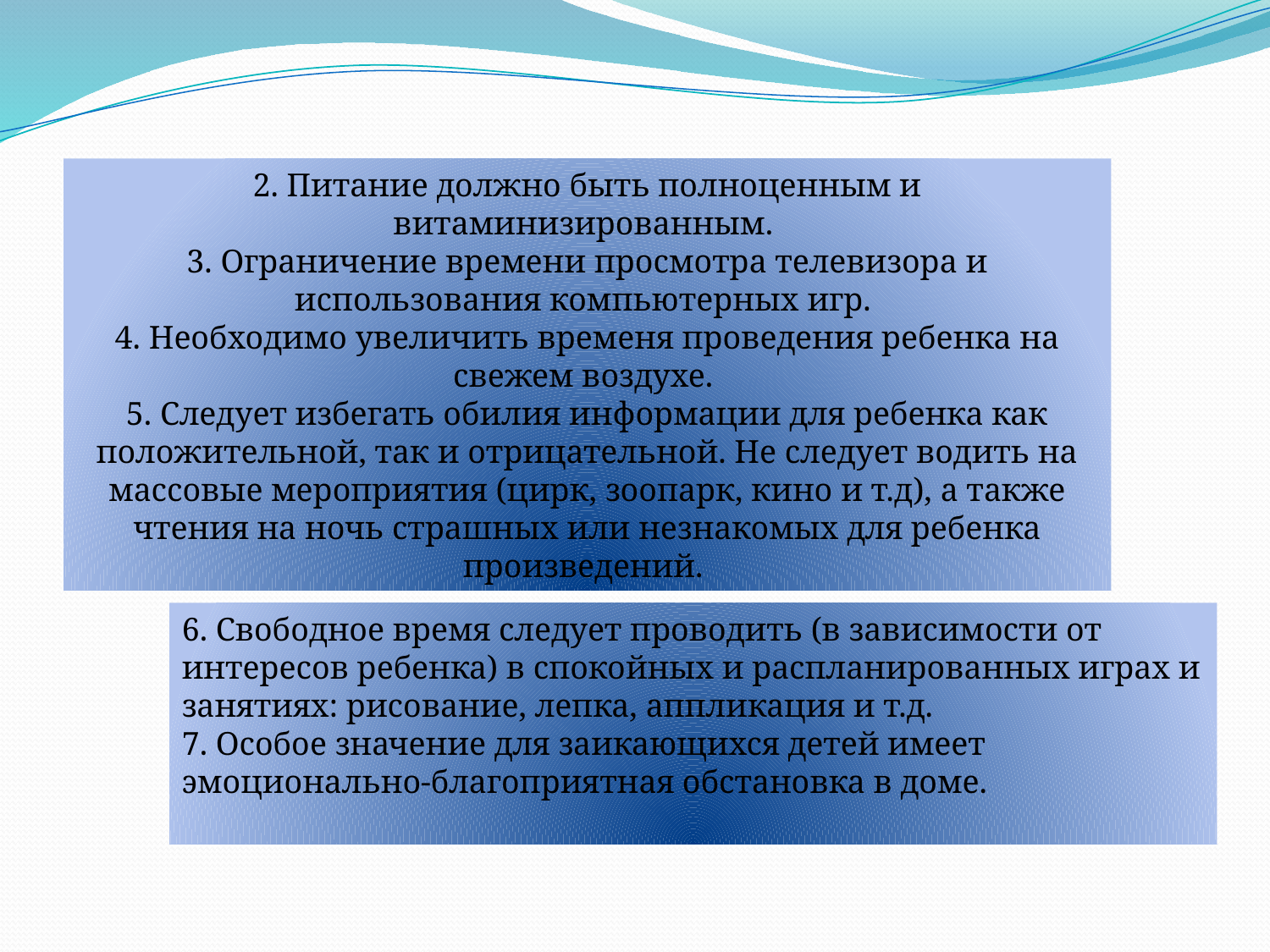

2. Питание должно быть полноценным и витаминизированным. 
3. Ограничение времени просмотра телевизора и использования компьютерных игр. 
4. Необходимо увеличить временя проведения ребенка на свежем воздухе. 
5. Следует избегать обилия информации для ребенка как положительной, так и отрицательной. Не следует водить на массовые мероприятия (цирк, зоопарк, кино и т.д), а также чтения на ночь страшных или незнакомых для ребенка произведений.
6. Свободное время следует проводить (в зависимости от интересов ребенка) в спокойных и распланированных играх и занятиях: рисование, лепка, аппликация и т.д. 
7. Особое значение для заикающихся детей имеет эмоционально-благоприятная обстановка в доме.